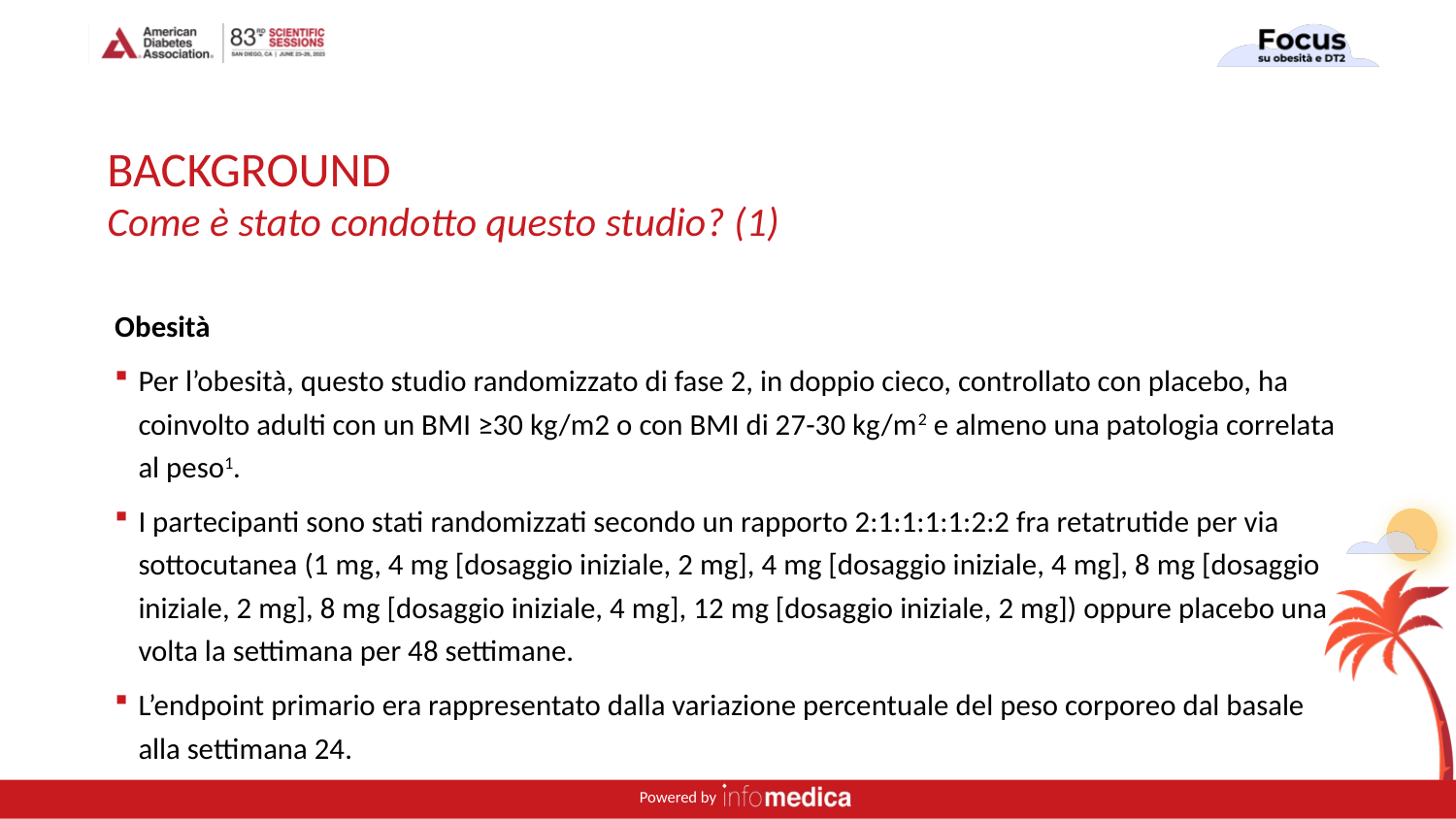

# BACKGROUND Come è stato condotto questo studio? (1)
Obesità
Per l’obesità, questo studio randomizzato di fase 2, in doppio cieco, controllato con placebo, ha coinvolto adulti con un BMI ≥30 kg/m2 o con BMI di 27-30 kg/m2 e almeno una patologia correlata al peso1.
I partecipanti sono stati randomizzati secondo un rapporto 2:1:1:1:1:2:2 fra retatrutide per via sottocutanea (1 mg, 4 mg [dosaggio iniziale, 2 mg], 4 mg [dosaggio iniziale, 4 mg], 8 mg [dosaggio iniziale, 2 mg], 8 mg [dosaggio iniziale, 4 mg], 12 mg [dosaggio iniziale, 2 mg]) oppure placebo una volta la settimana per 48 settimane.
L’endpoint primario era rappresentato dalla variazione percentuale del peso corporeo dal basale alla settimana 24.